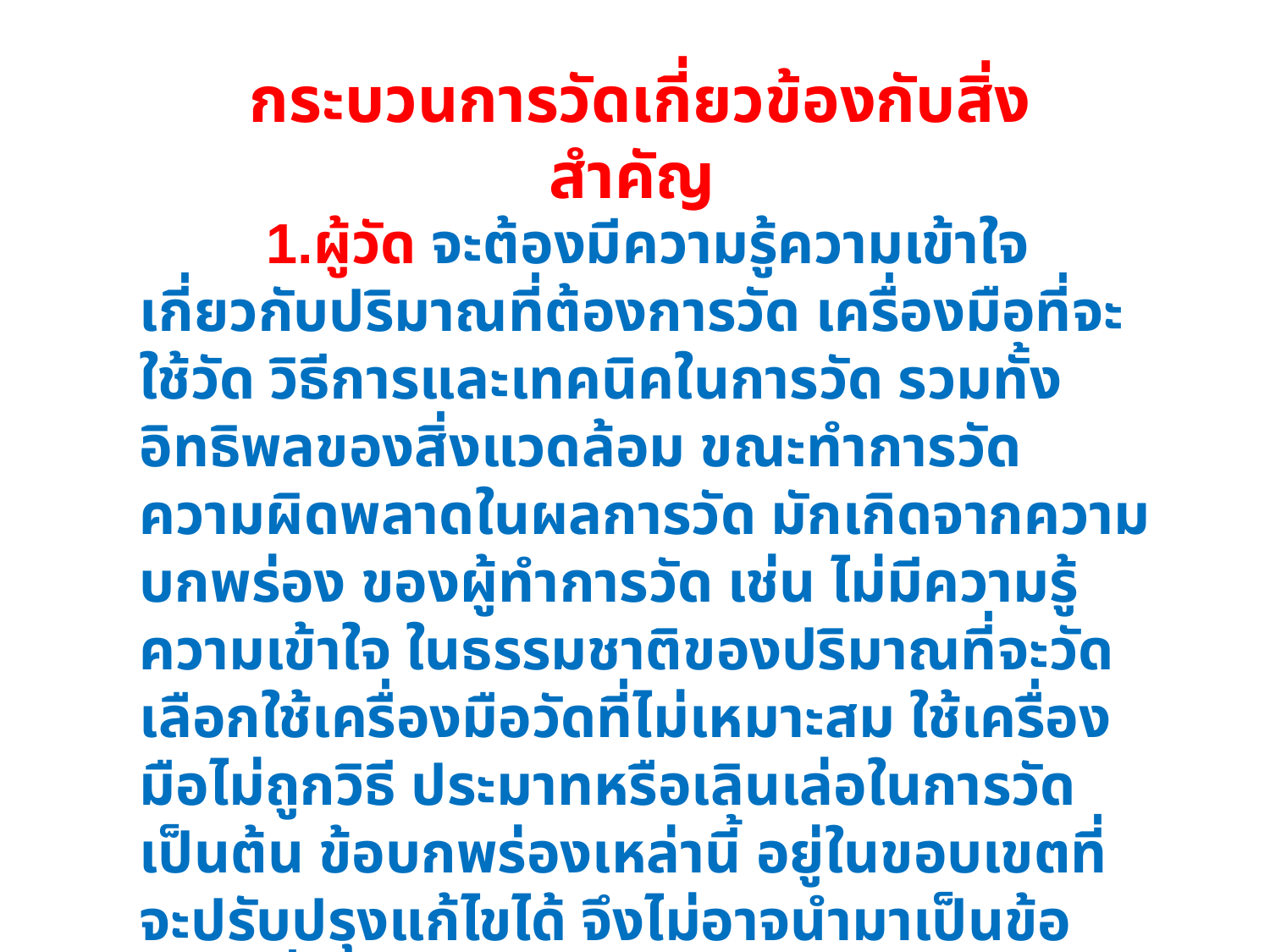

กระบวนการวัดเกี่ยวข้องกับสิ่งสำคัญ
	1.ผู้วัด จะต้องมีความรู้ความเข้าใจ เกี่ยวกับปริมาณที่ต้องการวัด เครื่องมือที่จะใช้วัด วิธีการและเทคนิคในการวัด รวมทั้งอิทธิพลของสิ่งแวดล้อม ขณะทำการวัด ความผิดพลาดในผลการวัด มักเกิดจากความบกพร่อง ของผู้ทำการวัด เช่น ไม่มีความรู้ความเข้าใจ ในธรรมชาติของปริมาณที่จะวัด เลือกใช้เครื่องมือวัดที่ไม่เหมาะสม ใช้เครื่องมือไม่ถูกวิธี ประมาทหรือเลินเล่อในการวัด เป็นต้น ข้อบกพร่องเหล่านี้ อยู่ในขอบเขตที่จะปรับปรุงแก้ไขได้ จึงไม่อาจนำมาเป็นข้ออ้าง เพื่อปรับแก้ความผิดพลาดในผลการวัด